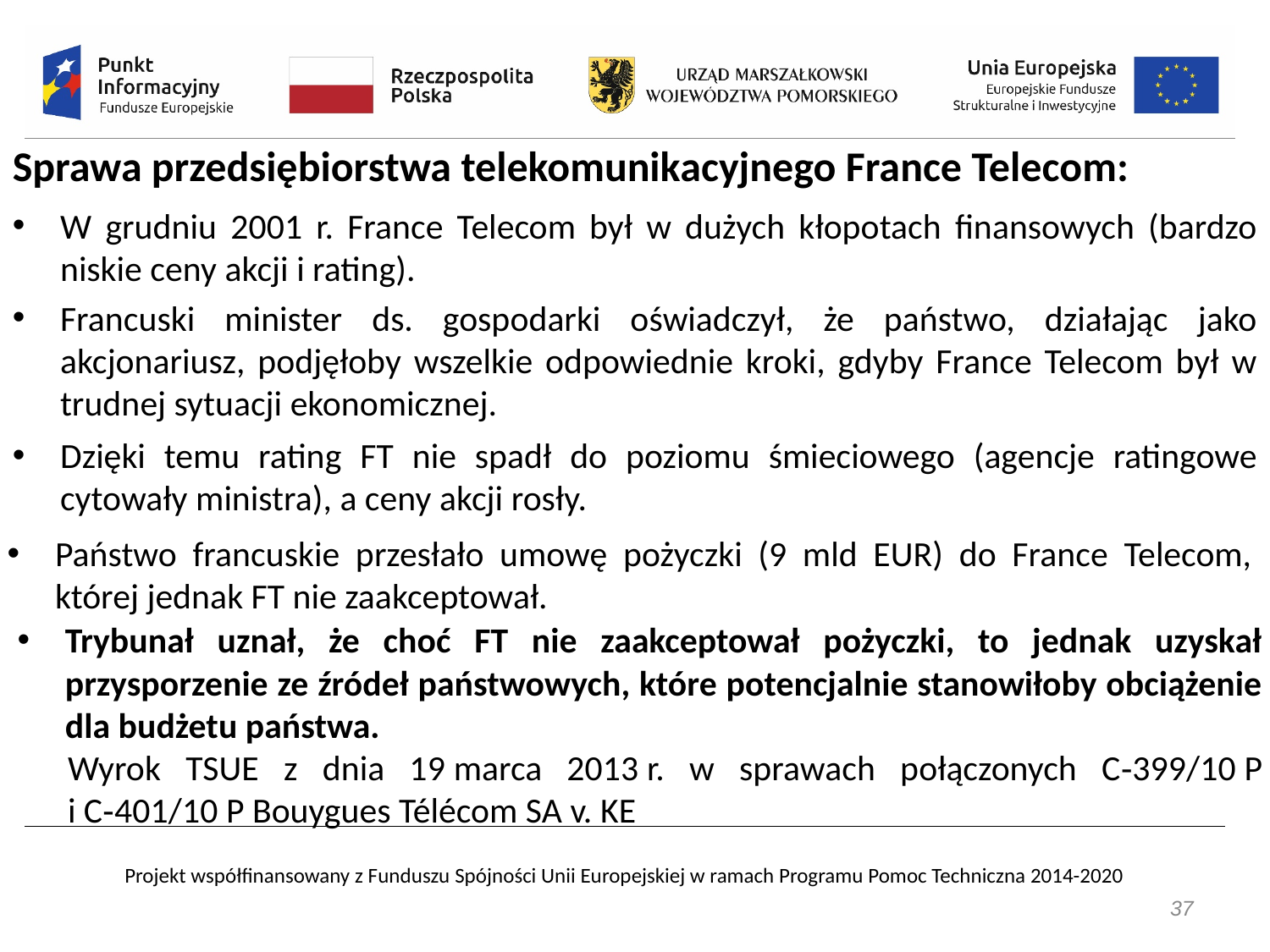

Sprawa przedsiębiorstwa telekomunikacyjnego France Telecom:

W grudniu 2001 r. France Telecom był w dużych kłopotach finansowych (bardzo niskie ceny akcji i rating).

Francuski minister ds. gospodarki oświadczył, że państwo, działając jako akcjonariusz, podjęłoby wszelkie odpowiednie kroki, gdyby France Telecom był w trudnej sytuacji ekonomicznej.
Dzięki temu rating FT nie spadł do poziomu śmieciowego (agencje ratingowe cytowały ministra), a ceny akcji rosły.
Państwo francuskie przesłało umowę pożyczki (9 mld EUR) do France Telecom, której jednak FT nie zaakceptował.
Trybunał uznał, że choć FT nie zaakceptował pożyczki, to jednak uzyskał przysporzenie ze źródeł państwowych, które potencjalnie stanowiłoby obciążenie dla budżetu państwa.
Wyrok TSUE z dnia 19 marca 2013 r. w sprawach połączonych C‑399/10 P i C‑401/10 P Bouygues Télécom SA v. KE
37